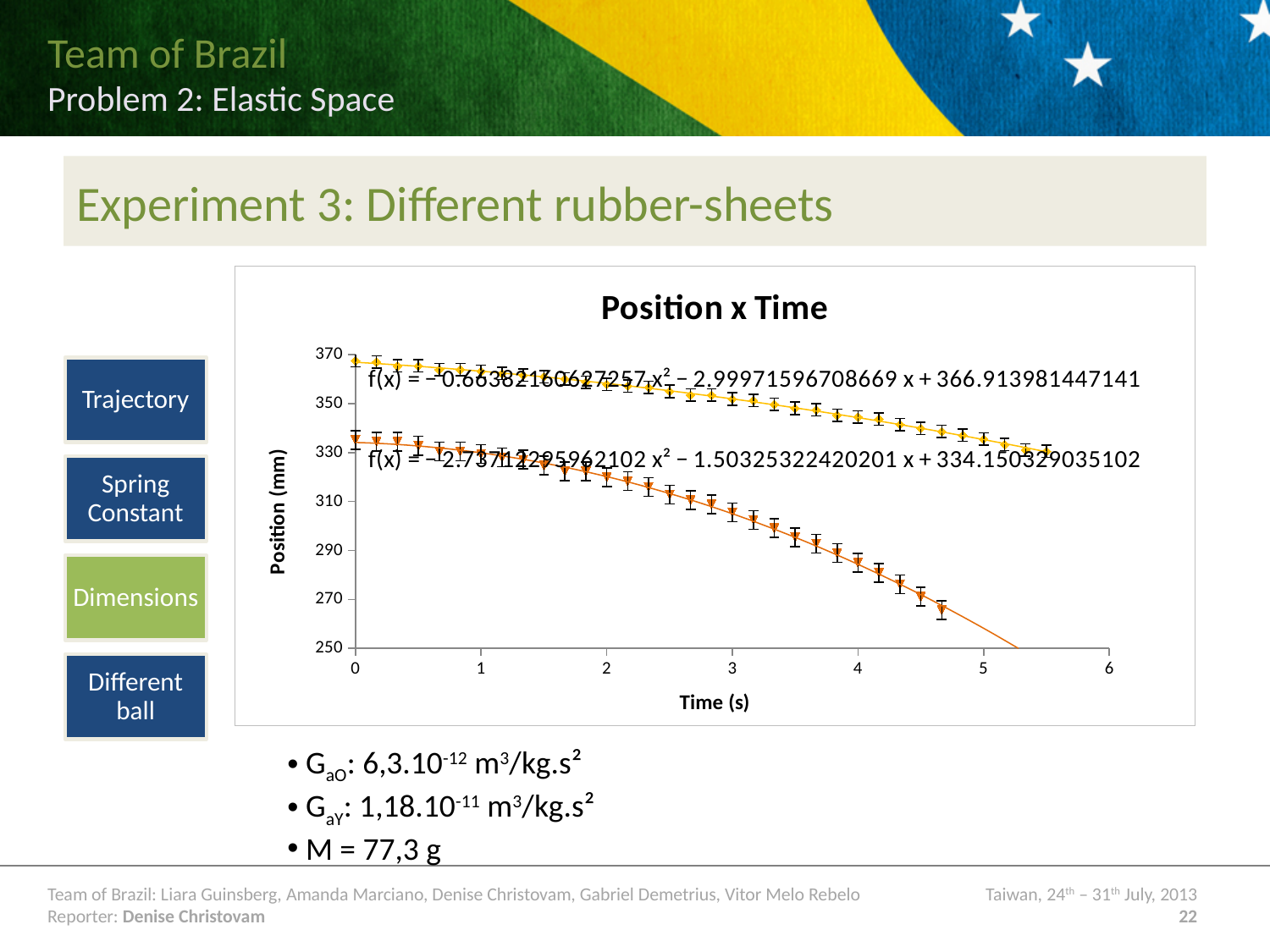

# Experiment 3: Different rubber-sheets
Trajectory
Spring Constant
Dimensions
Different ball

### Chart: Position x Time

| Category |  |  |
|---|---|---|
 GaO: 6,3.10-12 m3/kg.s²
 GaY: 1,18.10-11 m3/kg.s²
 M = 77,3 g